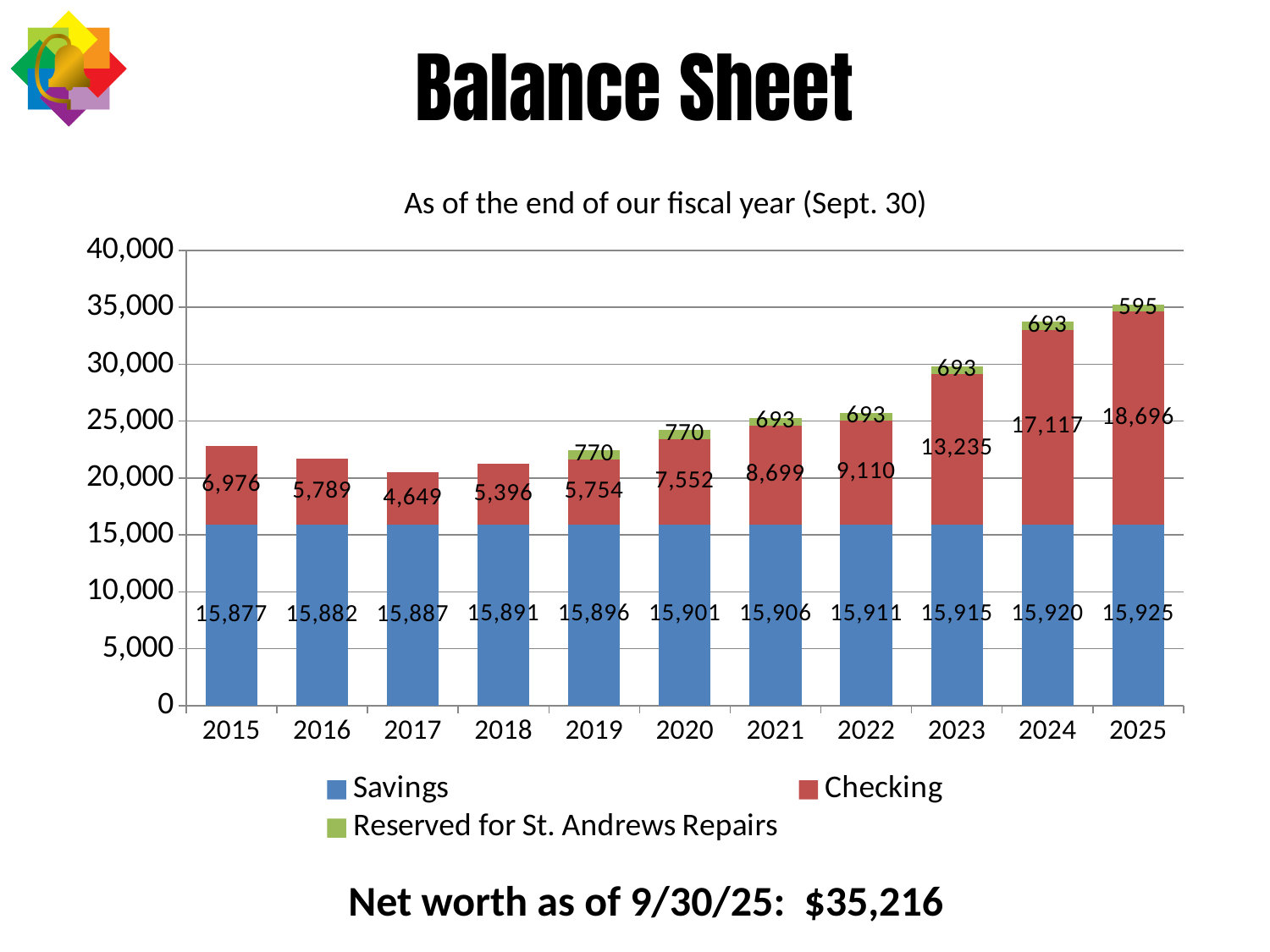

# Balance Sheet
As of the end of our fiscal year (Sept. 30)

### Chart

| Category | Savings | Checking | Reserved for St. Andrews Repairs |
|---|---|---|---|
| 2015 | 15877.0 | 6976.0 | None |
| 2016 | 15882.0 | 5789.0 | None |
| 2017 | 15887.0 | 4649.0 | None |
| 2018 | 15891.0 | 5396.0 | None |
| 2019 | 15896.0 | 5754.0 | 770.0 |
| 2020 | 15901.0 | 7552.0 | 770.0 |
| 2021 | 15906.0 | 8699.0 | 693.0 |
| 2022 | 15911.0 | 9110.0 | 693.0 |
| 2023 | 15915.0 | 13235.0 | 693.0 |
| 2024 | 15920.0 | 17117.0 | 693.0 |
| 2025 | 15925.0 | 18696.0 | 595.0 |
Net worth as of 9/30/25:  $35,216